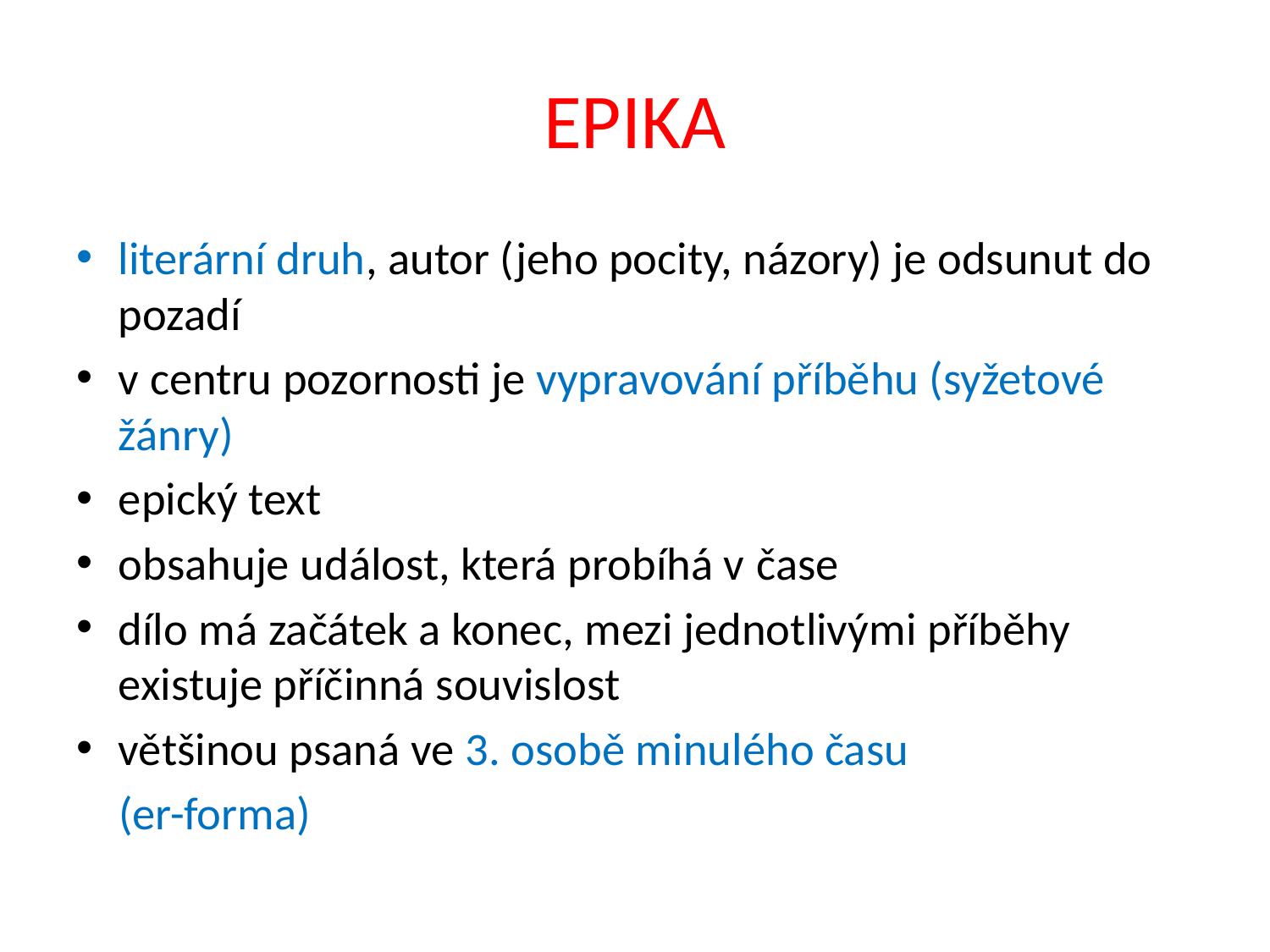

# EPIKA
literární druh, autor (jeho pocity, názory) je odsunut do pozadí
v centru pozornosti je vypravování příběhu (syžetové žánry)
epický text
obsahuje událost, která probíhá v čase
dílo má začátek a konec, mezi jednotlivými příběhy existuje příčinná souvislost
většinou psaná ve 3. osobě minulého času
    (er-forma)